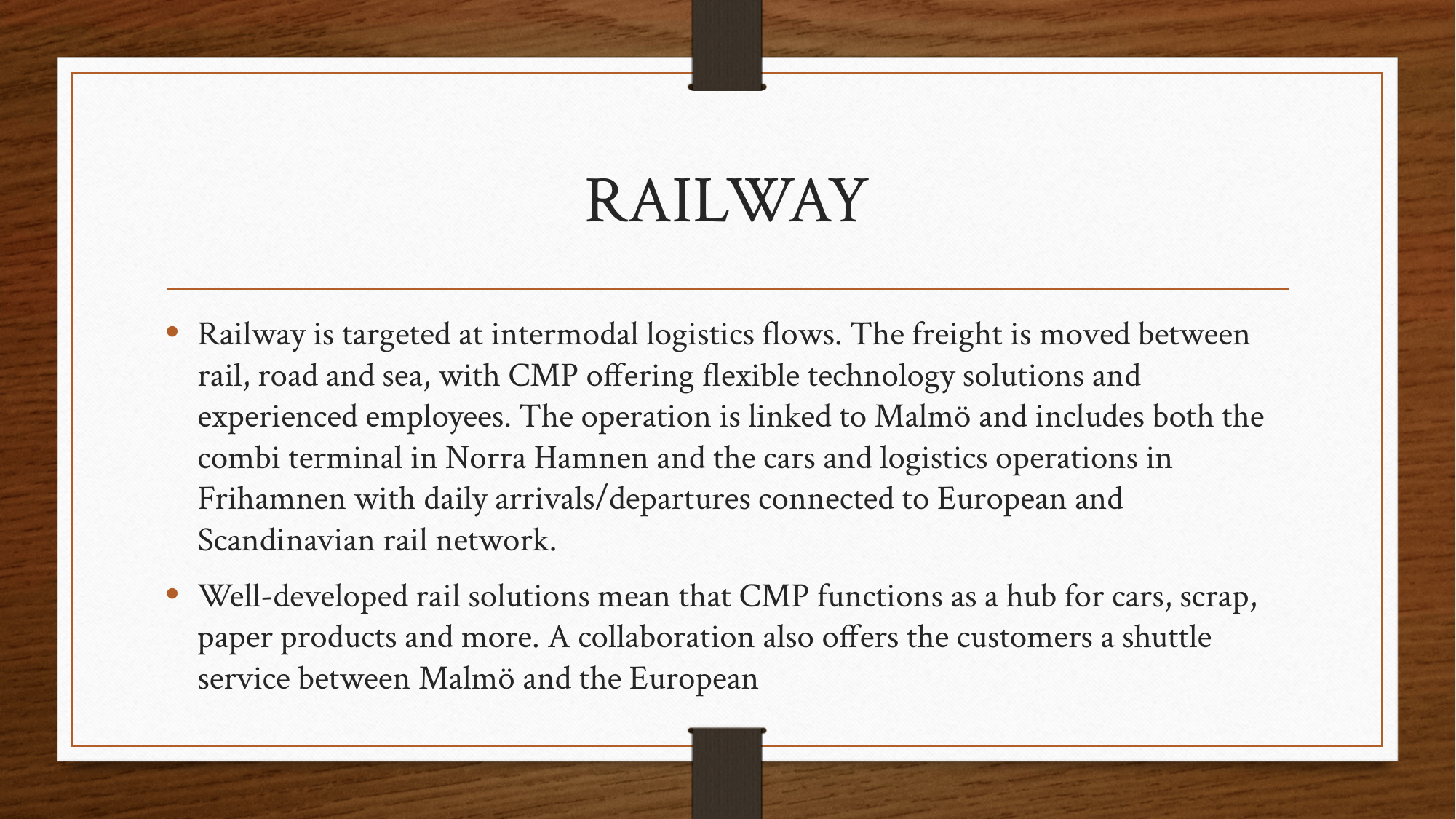

# RAILWAY
Railway is targeted at intermodal logistics flows. The freight is moved between rail, road and sea, with CMP offering flexible technology solutions and experienced employees. The operation is linked to Malmö and includes both the combi terminal in Norra Hamnen and the cars and logistics operations in Frihamnen with daily arrivals/departures connected to European and Scandinavian rail network.
Well-developed rail solutions mean that CMP functions as a hub for cars, scrap, paper products and more. A collaboration also offers the customers a shuttle service between Malmö and the European